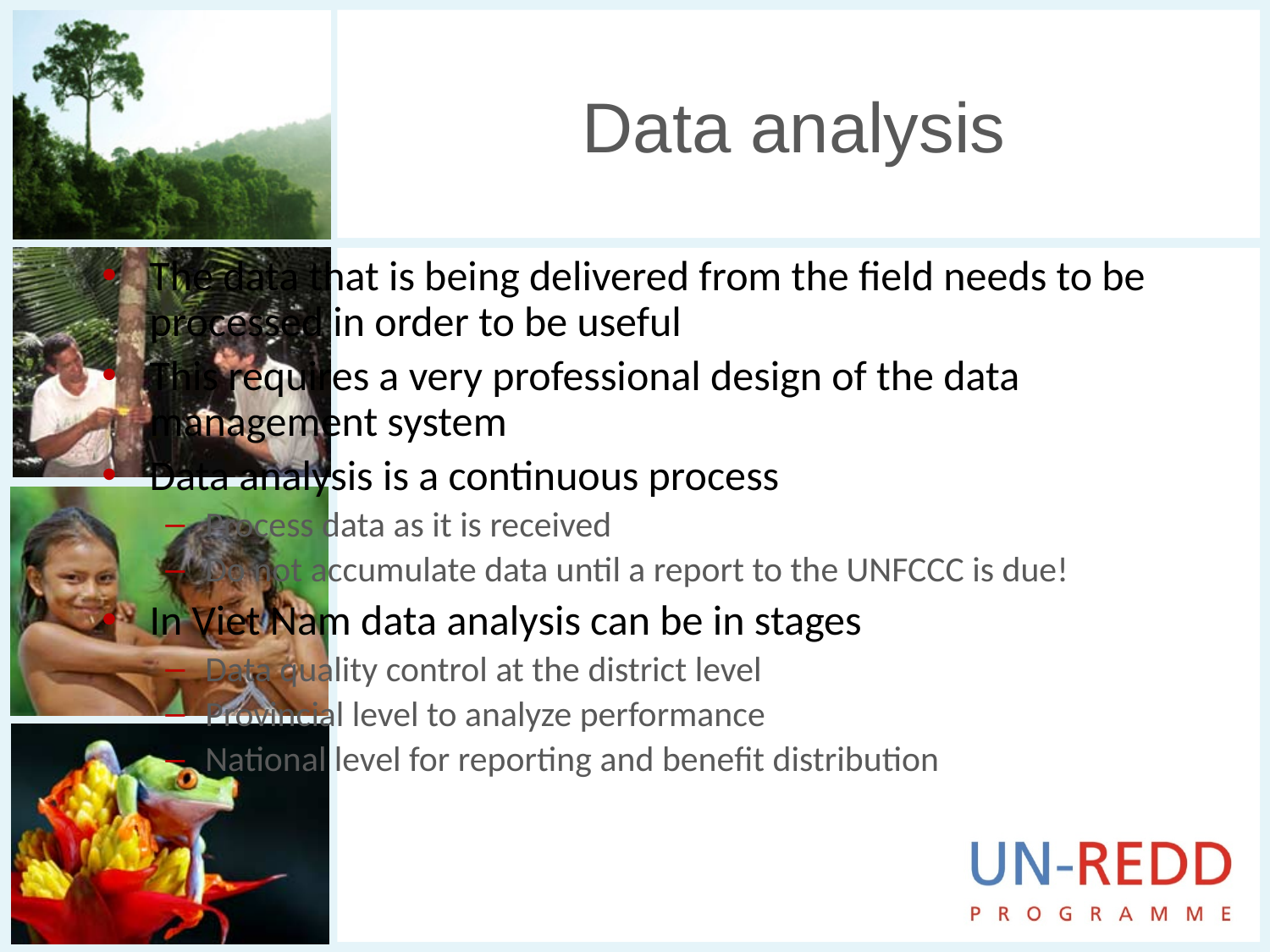

# Data analysis
The data that is being delivered from the field needs to be processed in order to be useful
This requires a very professional design of the data management system
Data analysis is a continuous process
Process data as it is received
Do not accumulate data until a report to the UNFCCC is due!
In Viet Nam data analysis can be in stages
Data quality control at the district level
Provincial level to analyze performance
National level for reporting and benefit distribution